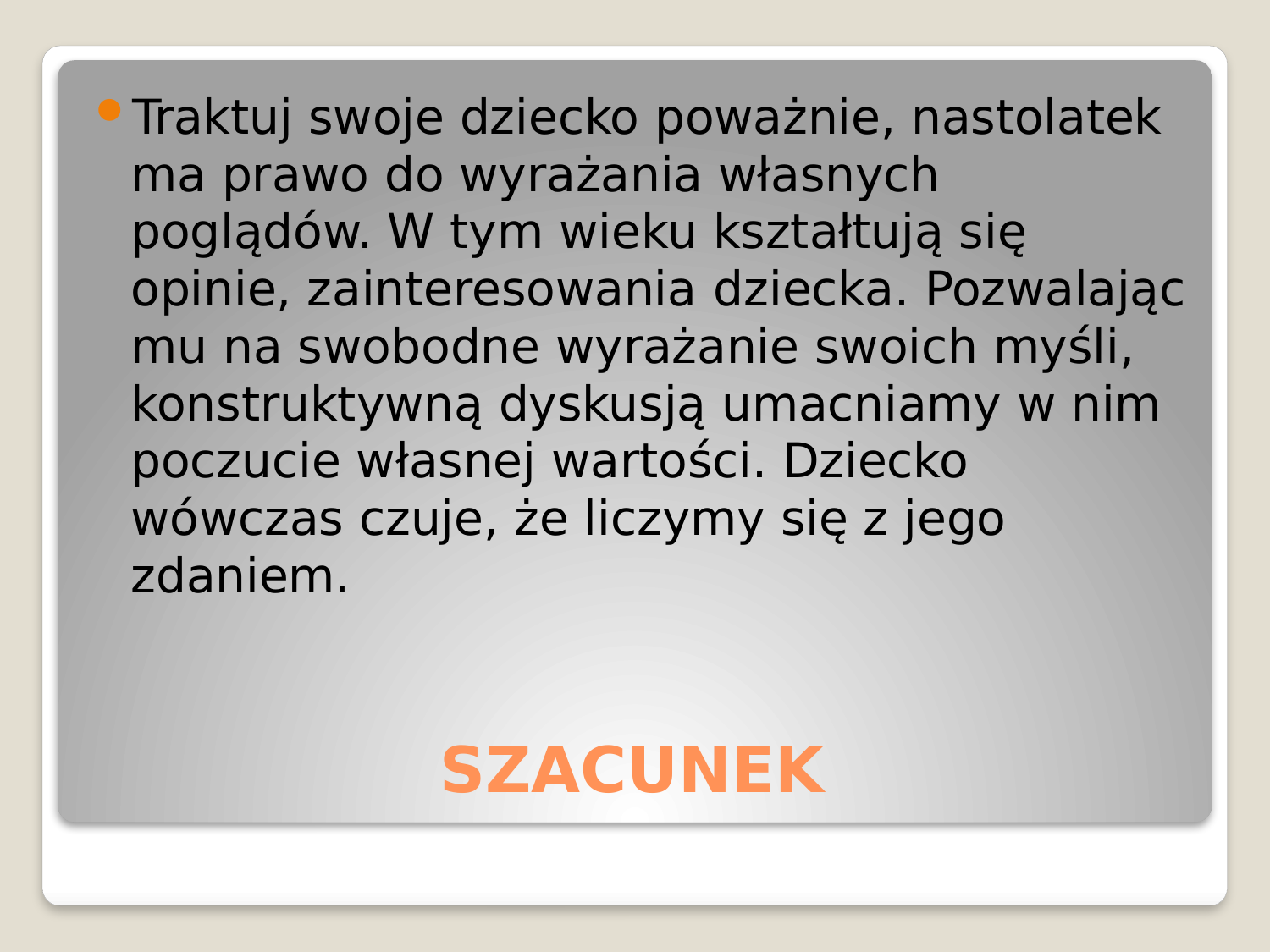

Traktuj swoje dziecko poważnie, nastolatek ma prawo do wyrażania własnych poglądów. W tym wieku kształtują się opinie, zainteresowania dziecka. Pozwalając mu na swobodne wyrażanie swoich myśli, konstruktywną dyskusją umacniamy w nim poczucie własnej wartości. Dziecko wówczas czuje, że liczymy się z jego zdaniem.
# SZACUNEK